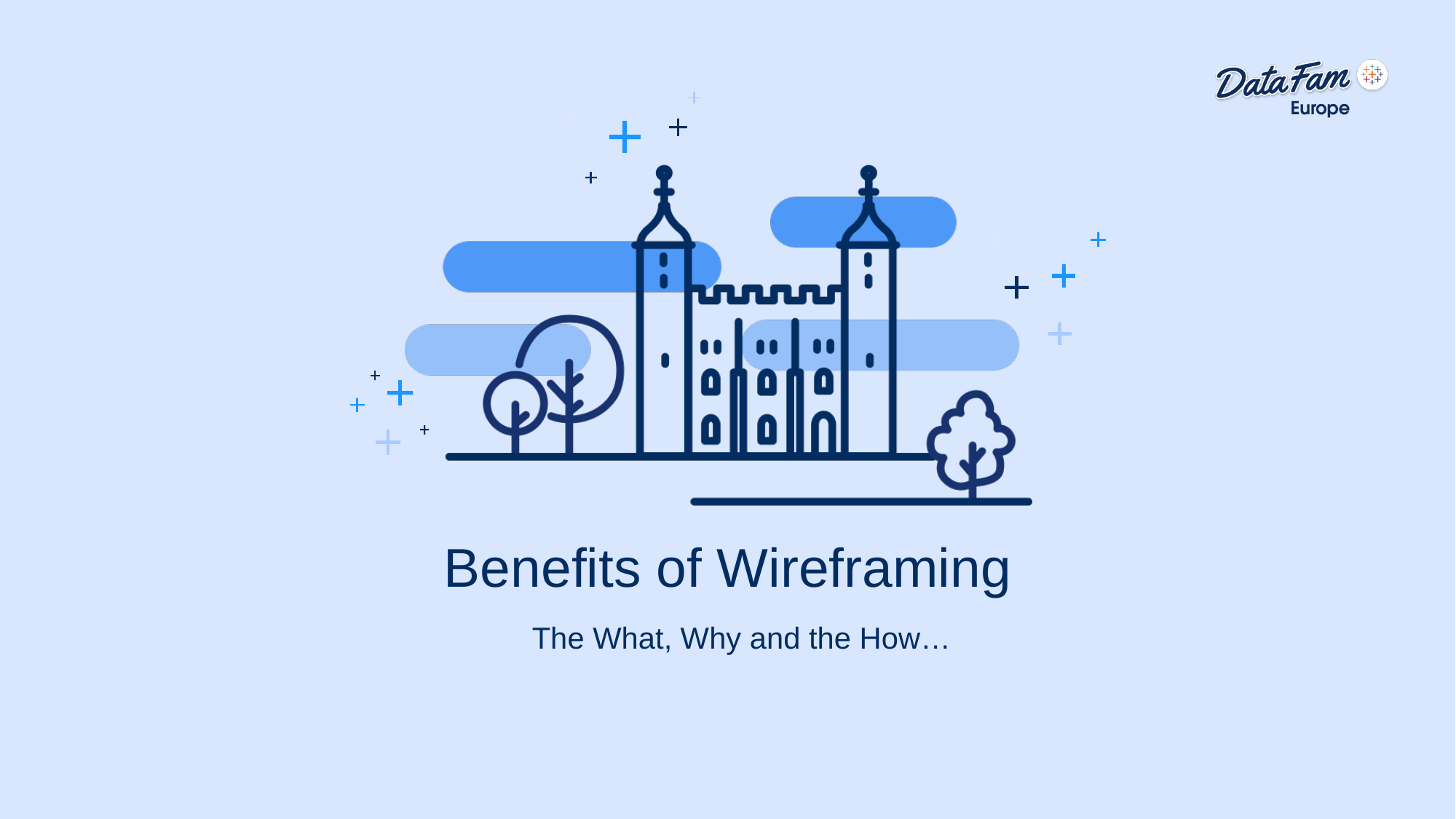

# Benefits of Wireframing
The What, Why and the How…